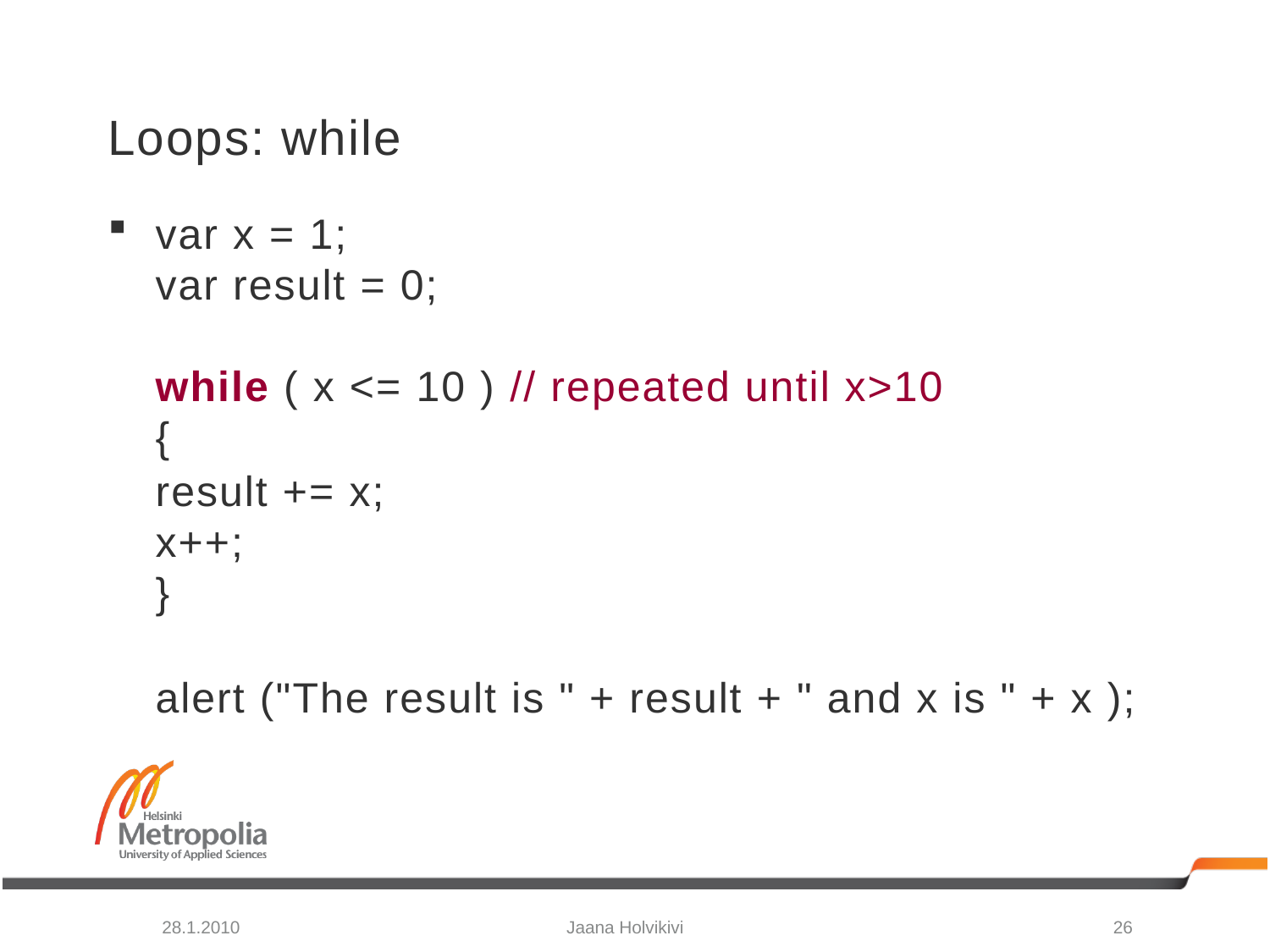

# Loops: while
var x = 1;
var result = 0;
while ( x <= 10 ) // repeated until x>10
{
	result += x;
x++;
}
	alert ("The result is " + result + " and x is " + x );
26
28.1.2010
Jaana Holvikivi